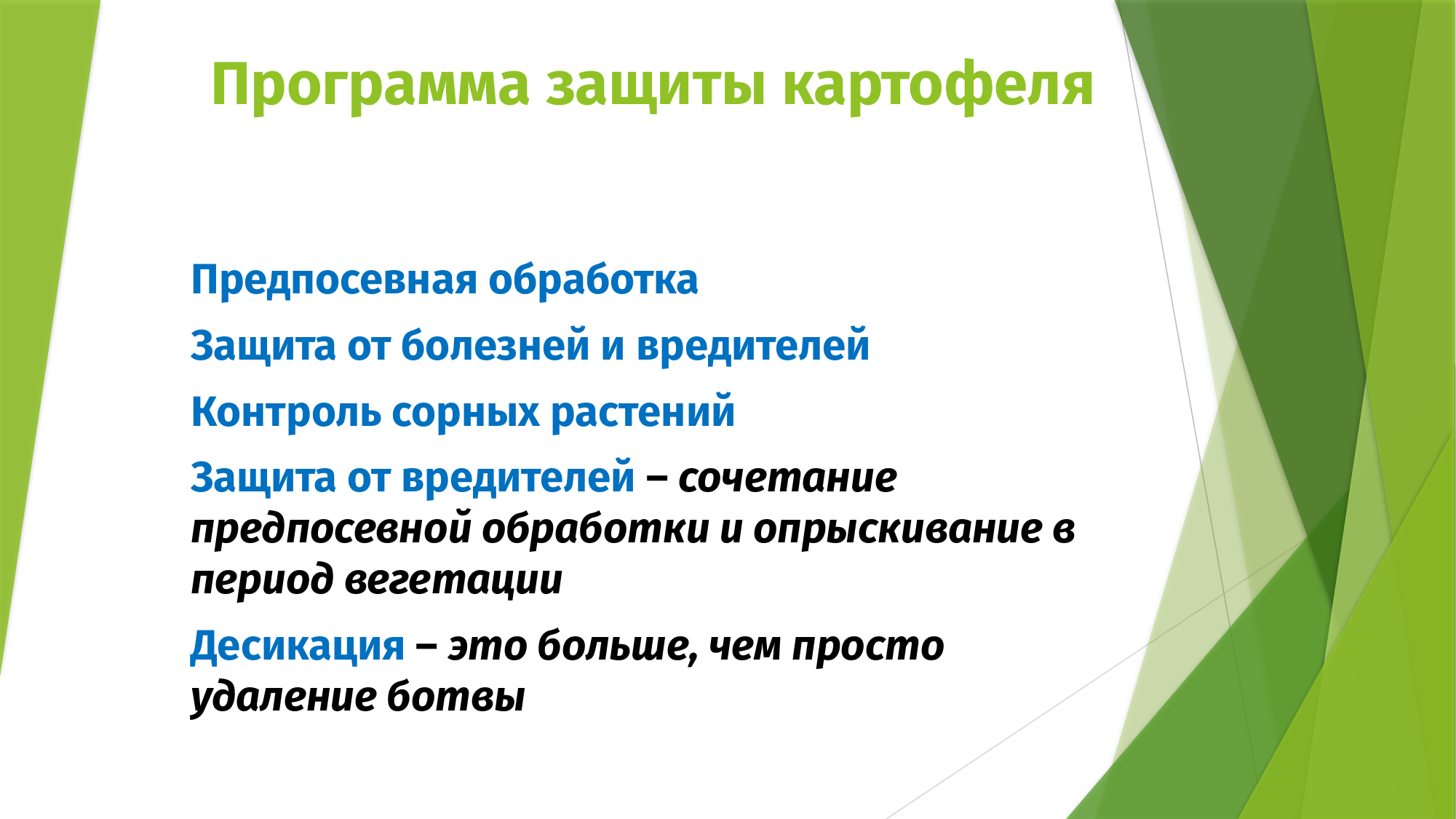

# Программа защиты картофеля
Предпосевная обработка
Защита от болезней и вредителей
Контроль сорных растений
Защита от вредителей – сочетание предпосевной обработки и опрыскивание в период вегетации
Десикация – это больше, чем просто удаление ботвы